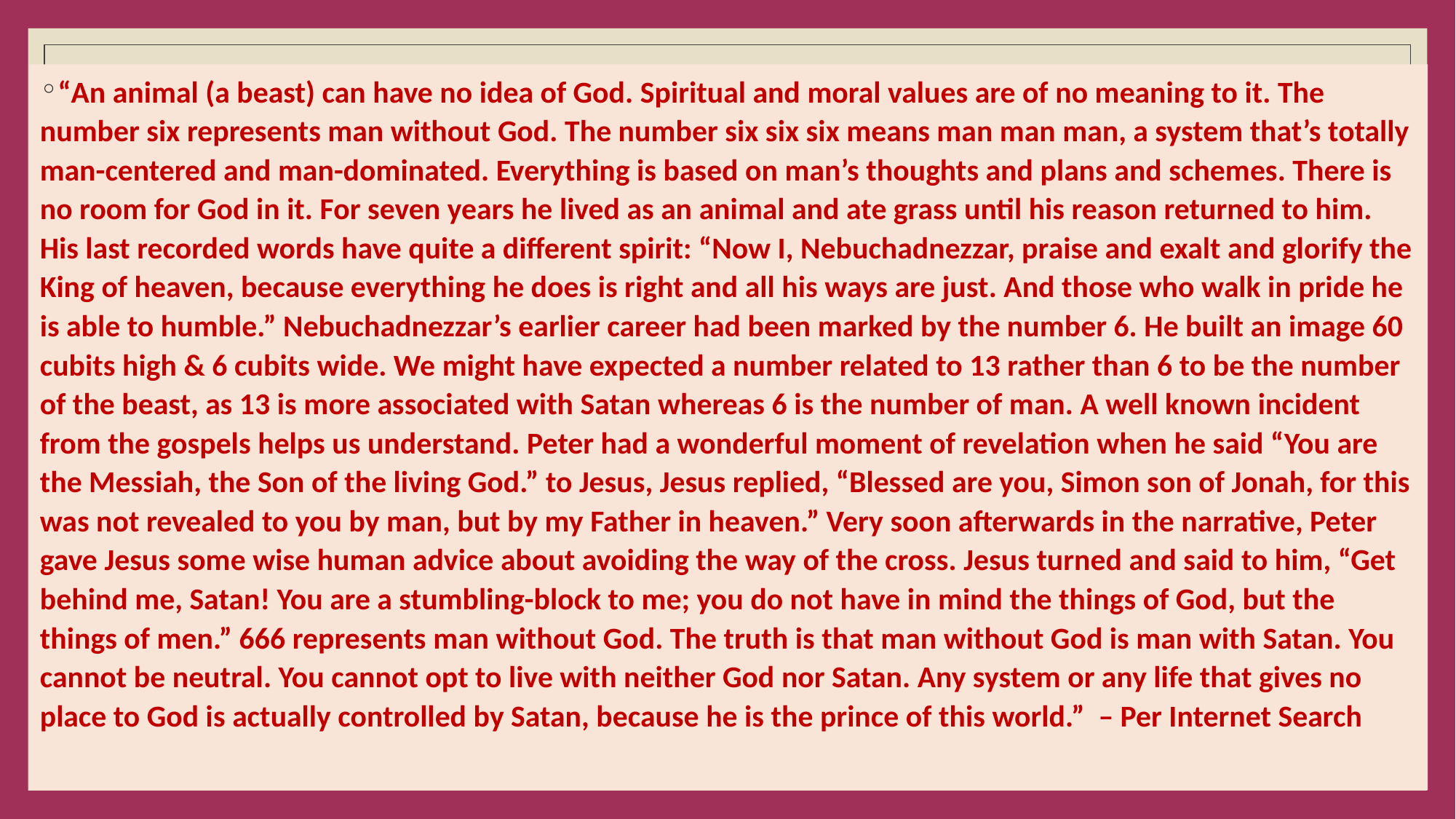

#
“An animal (a beast) can have no idea of God. Spiritual and moral values are of no meaning to it. The number six represents man without God. The number six six six means man man man, a system that’s totally man-centered and man-dominated. Everything is based on man’s thoughts and plans and schemes. There is no room for God in it. For seven years he lived as an animal and ate grass until his reason returned to him.  His last recorded words have quite a different spirit: “Now I, Nebuchadnezzar, praise and exalt and glorify the King of heaven, because everything he does is right and all his ways are just. And those who walk in pride he is able to humble.” Nebuchadnezzar’s earlier career had been marked by the number 6. He built an image 60 cubits high & 6 cubits wide. We might have expected a number related to 13 rather than 6 to be the number of the beast, as 13 is more associated with Satan whereas 6 is the number of man. A well known incident from the gospels helps us understand. Peter had a wonderful moment of revelation when he said “You are the Messiah, the Son of the living God.” to Jesus, Jesus replied, “Blessed are you, Simon son of Jonah, for this was not revealed to you by man, but by my Father in heaven.” Very soon afterwards in the narrative, Peter gave Jesus some wise human advice about avoiding the way of the cross. Jesus turned and said to him, “Get behind me, Satan! You are a stumbling-block to me; you do not have in mind the things of God, but the things of men.” 666 represents man without God. The truth is that man without God is man with Satan. You cannot be neutral. You cannot opt to live with neither God nor Satan. Any system or any life that gives no place to God is actually controlled by Satan, because he is the prince of this world.”  – Per Internet Search